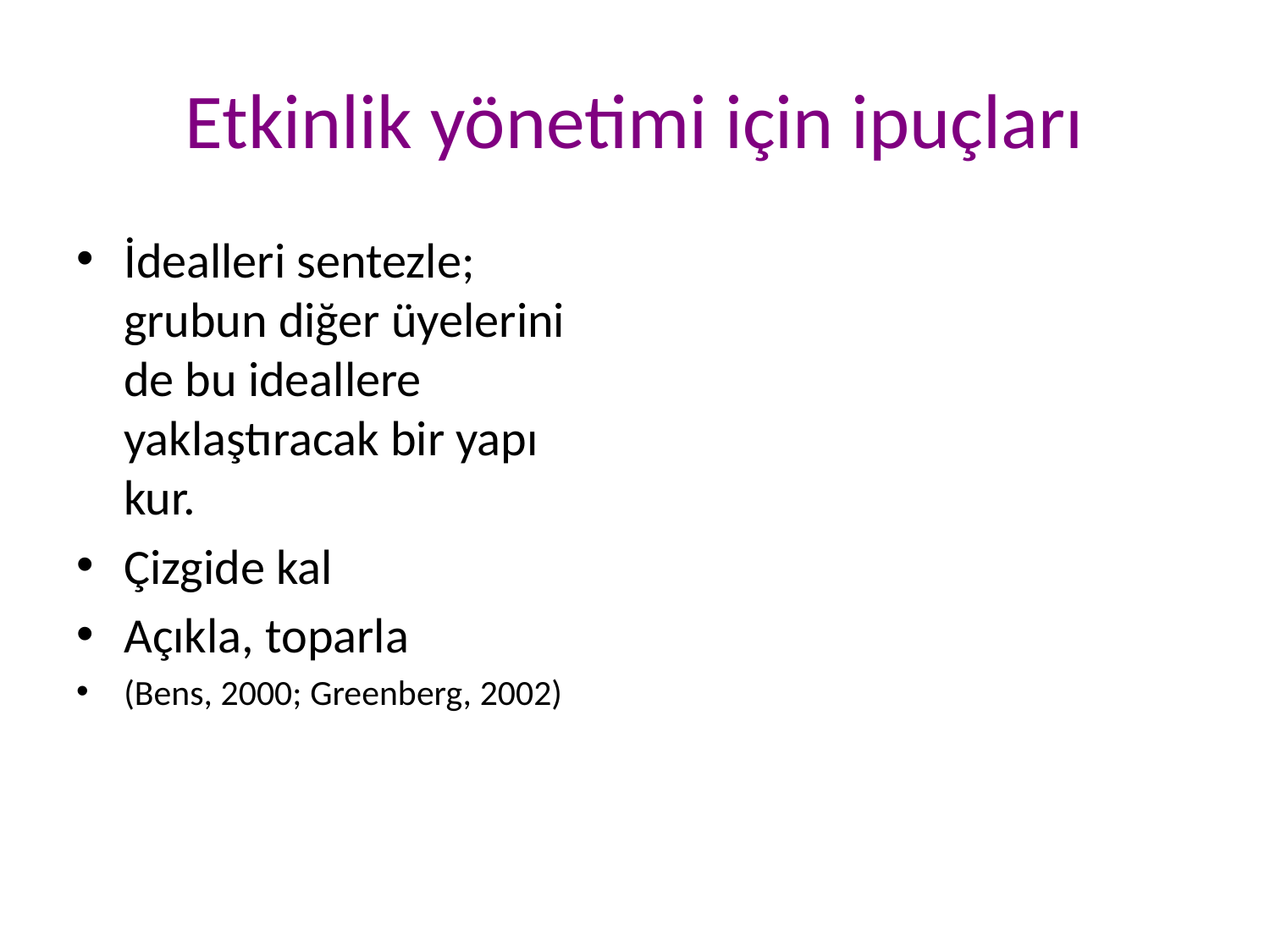

# Etkinlik yönetimi için ipuçları
İdealleri sentezle; grubun diğer üyelerini de bu ideallere yaklaştıracak bir yapı kur.
Çizgide kal
Açıkla, toparla
(Bens, 2000; Greenberg, 2002)